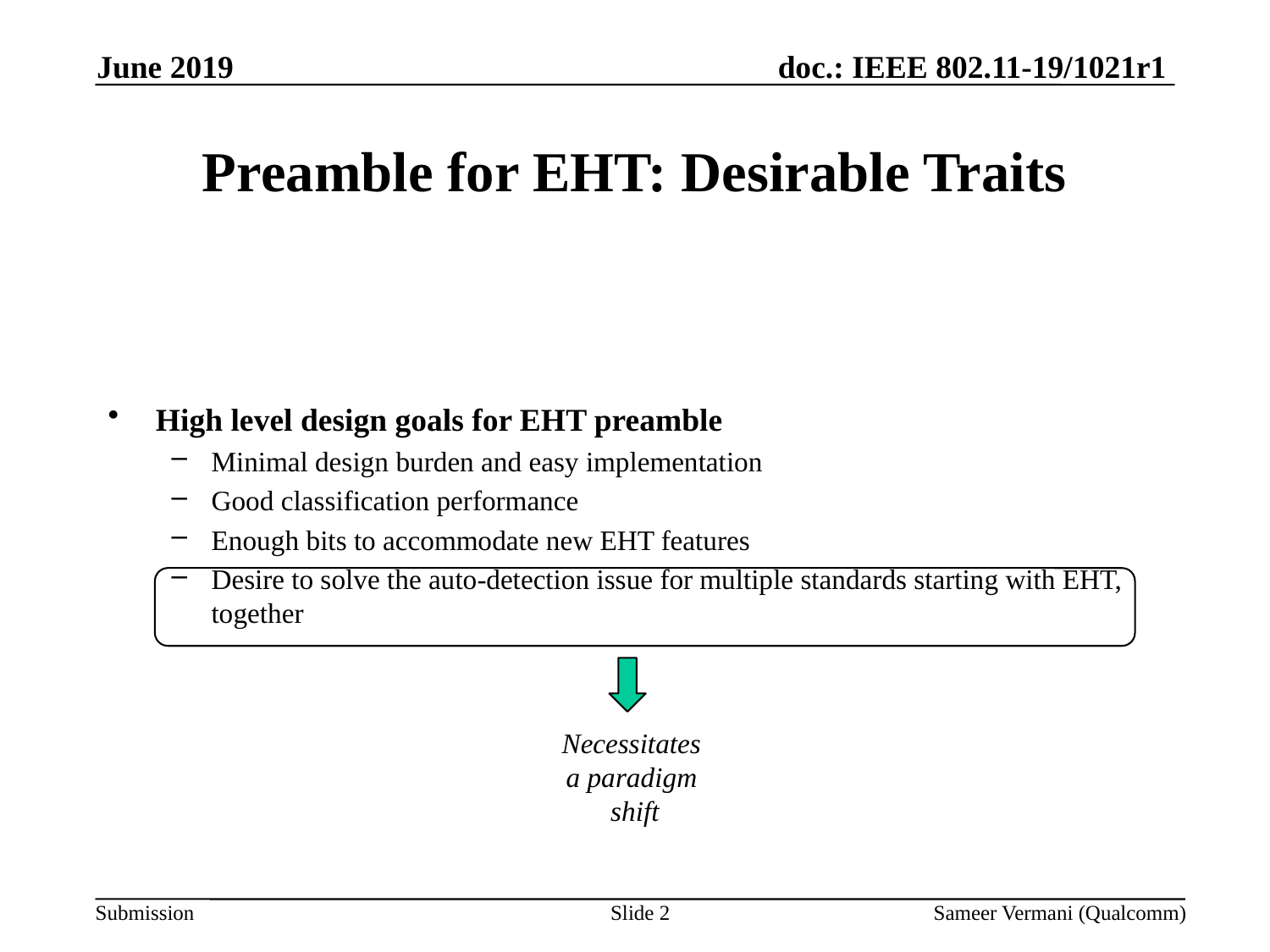

June 2019
# Preamble for EHT: Desirable Traits

High level design goals for EHT preamble
Minimal design burden and easy implementation
Good classification performance
Enough bits to accommodate new EHT features
Desire to solve the auto-detection issue for multiple standards starting with EHT, together

Necessitates
a paradigm
shift
Slide 2
Sameer Vermani (Qualcomm)